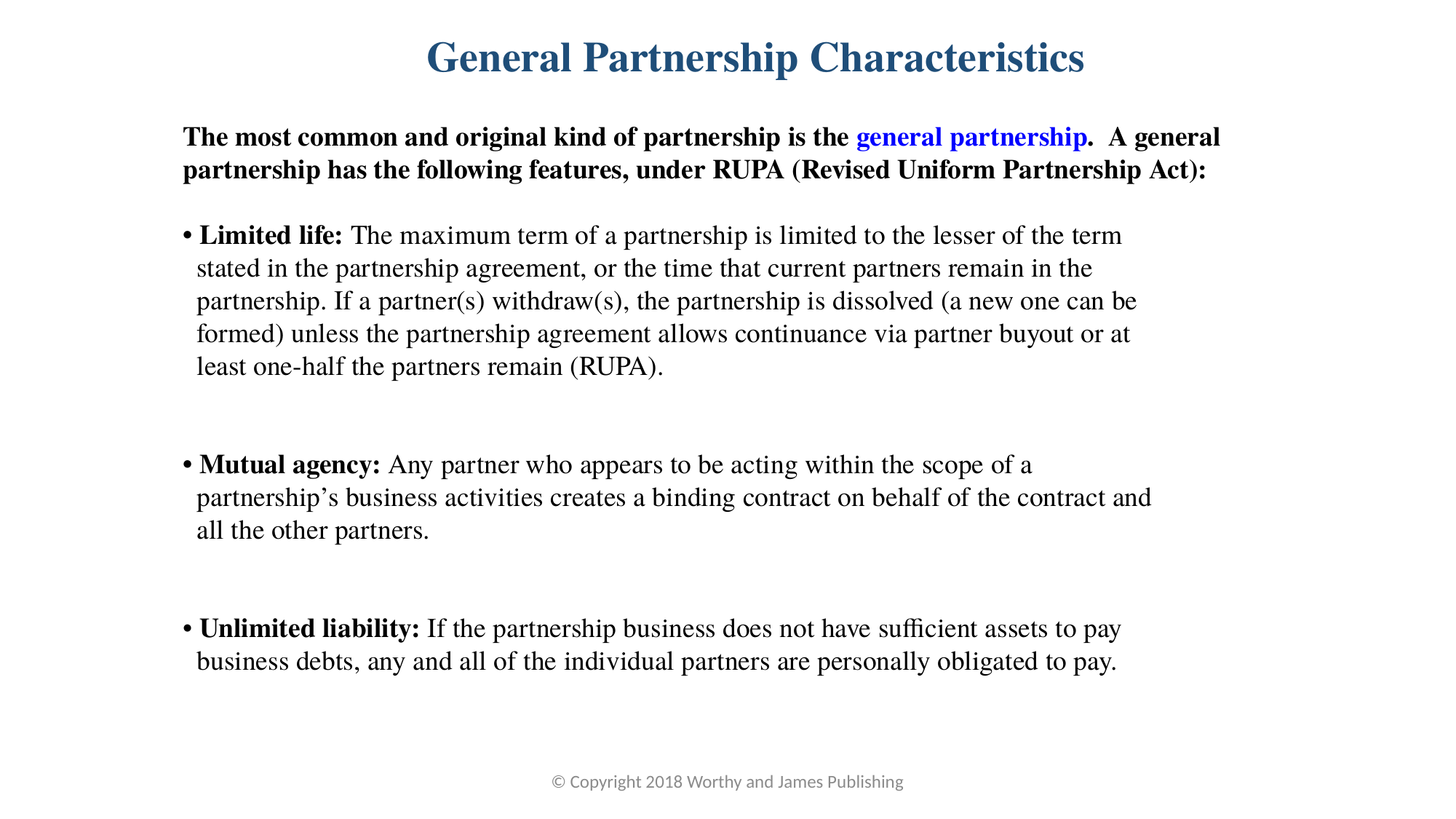

General Partnership Characteristics

The most common and original kind of partnership is the general partnership.  A general partnership has the following features, under RUPA (Revised Uniform Partnership Act):

• Limited life: The maximum term of a partnership is limited to the lesser of the term
  stated in the partnership agreement, or the time that current partners remain in the
  partnership. If a partner(s) withdraw(s), the partnership is dissolved (a new one can be
  formed) unless the partnership agreement allows continuance via partner buyout or at
  least one-half the partners remain (RUPA).

• Mutual agency: Any partner who appears to be acting within the scope of a
  partnership’s business activities creates a binding contract on behalf of the contract and
  all the other partners.

• Unlimited liability: If the partnership business does not have sufficient assets to pay
  business debts, any and all of the individual partners are personally obligated to pay.

© Copyright 2018 Worthy and James Publishing